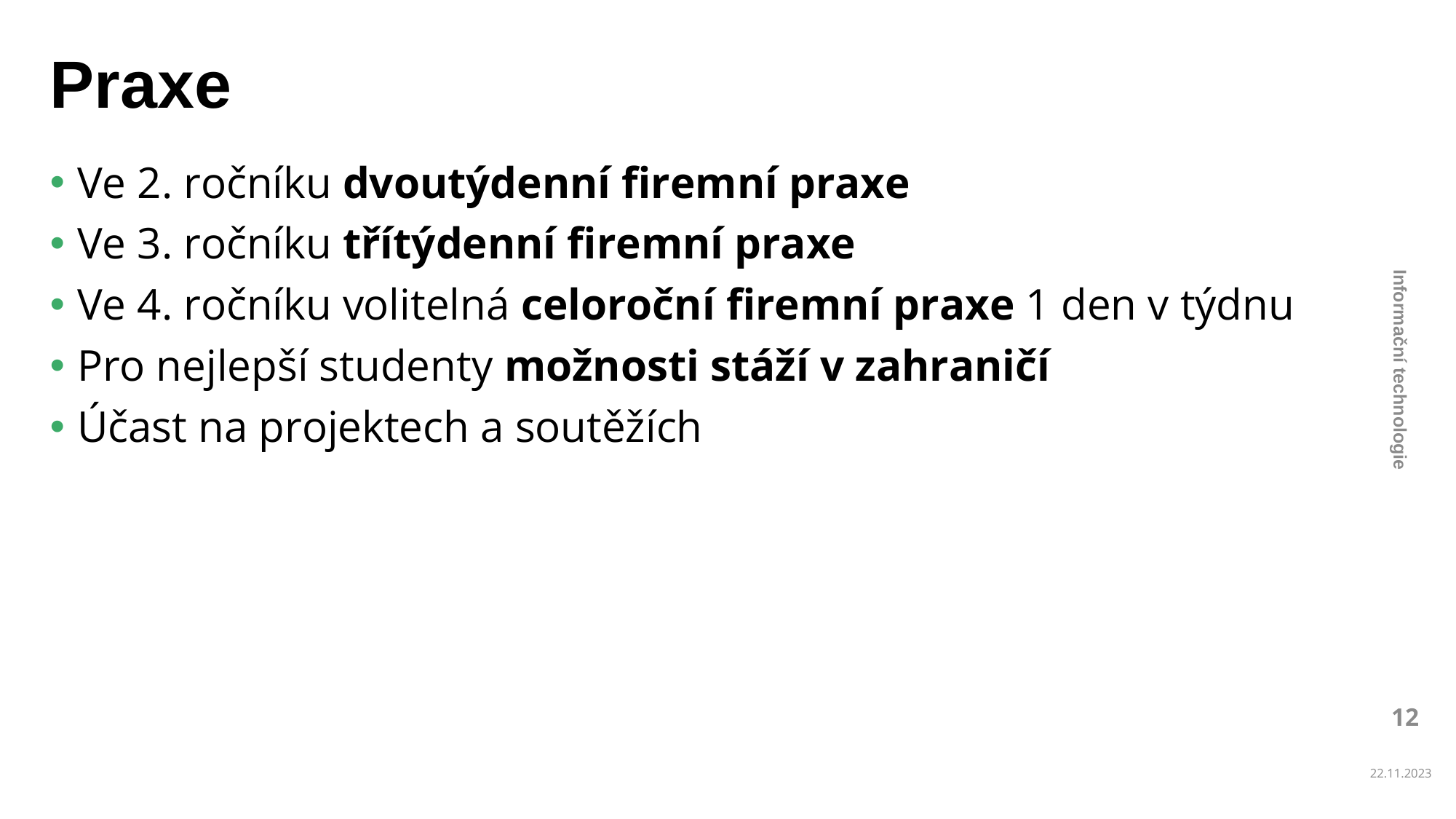

# Praxe
Ve 2. ročníku dvoutýdenní firemní praxe
Ve 3. ročníku třítýdenní firemní praxe
Ve 4. ročníku volitelná celoroční firemní praxe 1 den v týdnu
Pro nejlepší studenty možnosti stáží v zahraničí
Účast na projektech a soutěžích

Informační technologie
12
22.11.2023